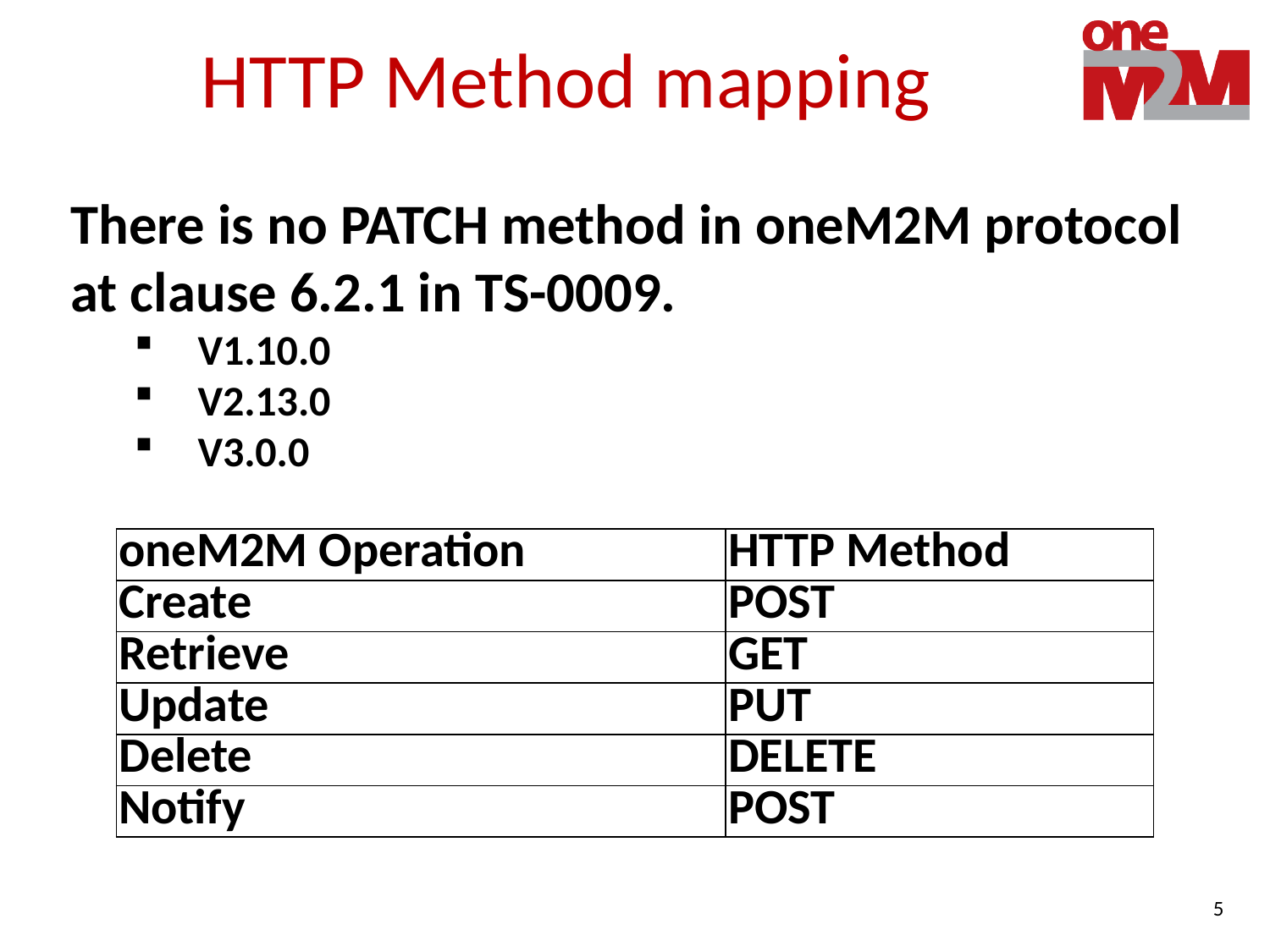

# HTTP Method mapping
There is no PATCH method in oneM2M protocol at clause 6.2.1 in TS-0009.
V1.10.0
V2.13.0
V3.0.0
| oneM2M Operation | HTTP Method |
| --- | --- |
| Create | POST |
| Retrieve | GET |
| Update | PUT |
| Delete | DELETE |
| Notify | POST |